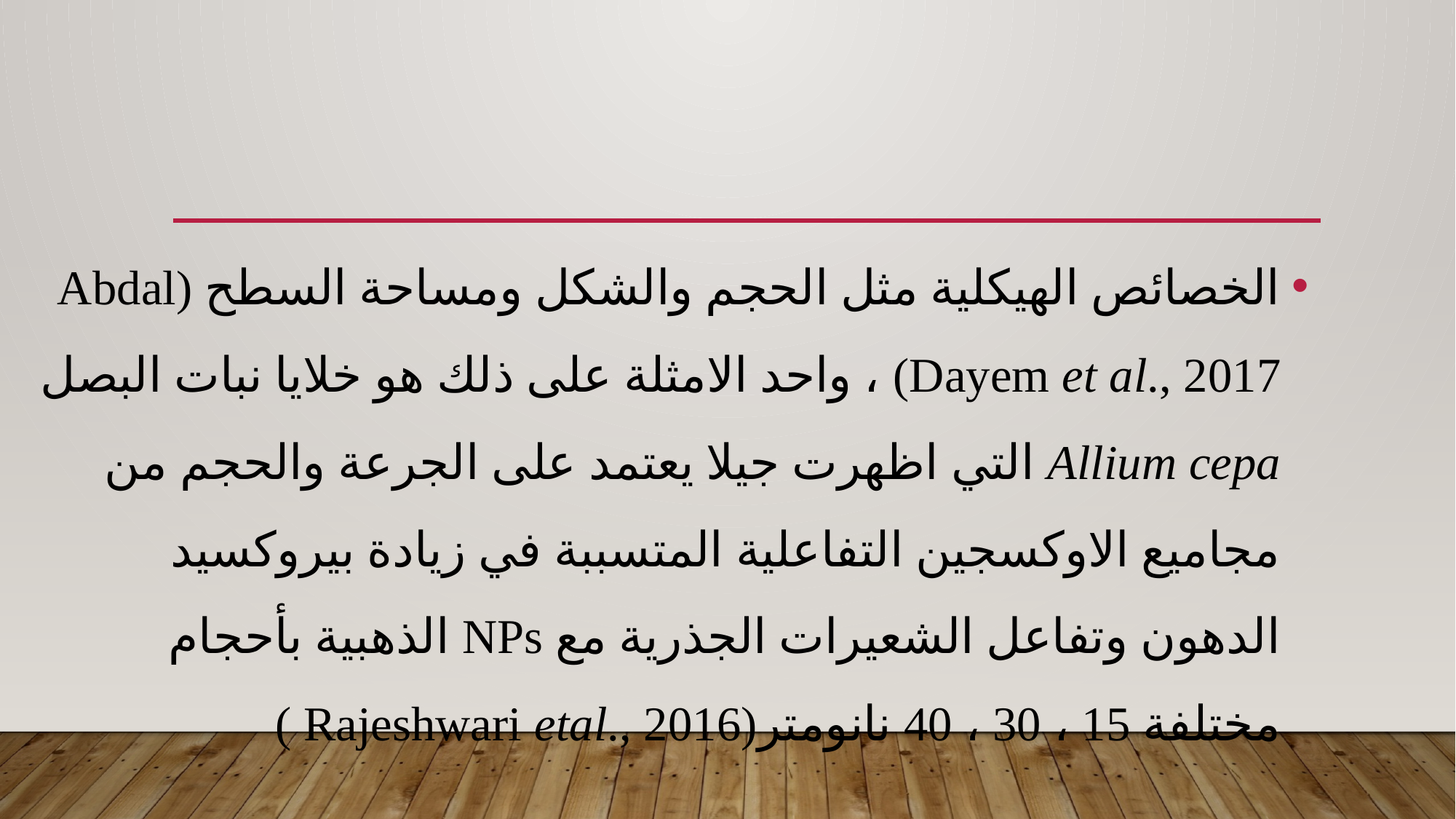

#
الخصائص الهيكلية مثل الحجم والشكل ومساحة السطح (Abdal Dayem et al., 2017) ، واحد الامثلة على ذلك هو خلايا نبات البصل Allium cepa التي اظهرت جيلا يعتمد على الجرعة والحجم من مجاميع الاوكسجين التفاعلية المتسببة في زيادة بيروكسيد الدهون وتفاعل الشعيرات الجذرية مع NPs الذهبية بأحجام مختلفة 15 ، 30 ، 40 نانومتر(Rajeshwari etal., 2016 )